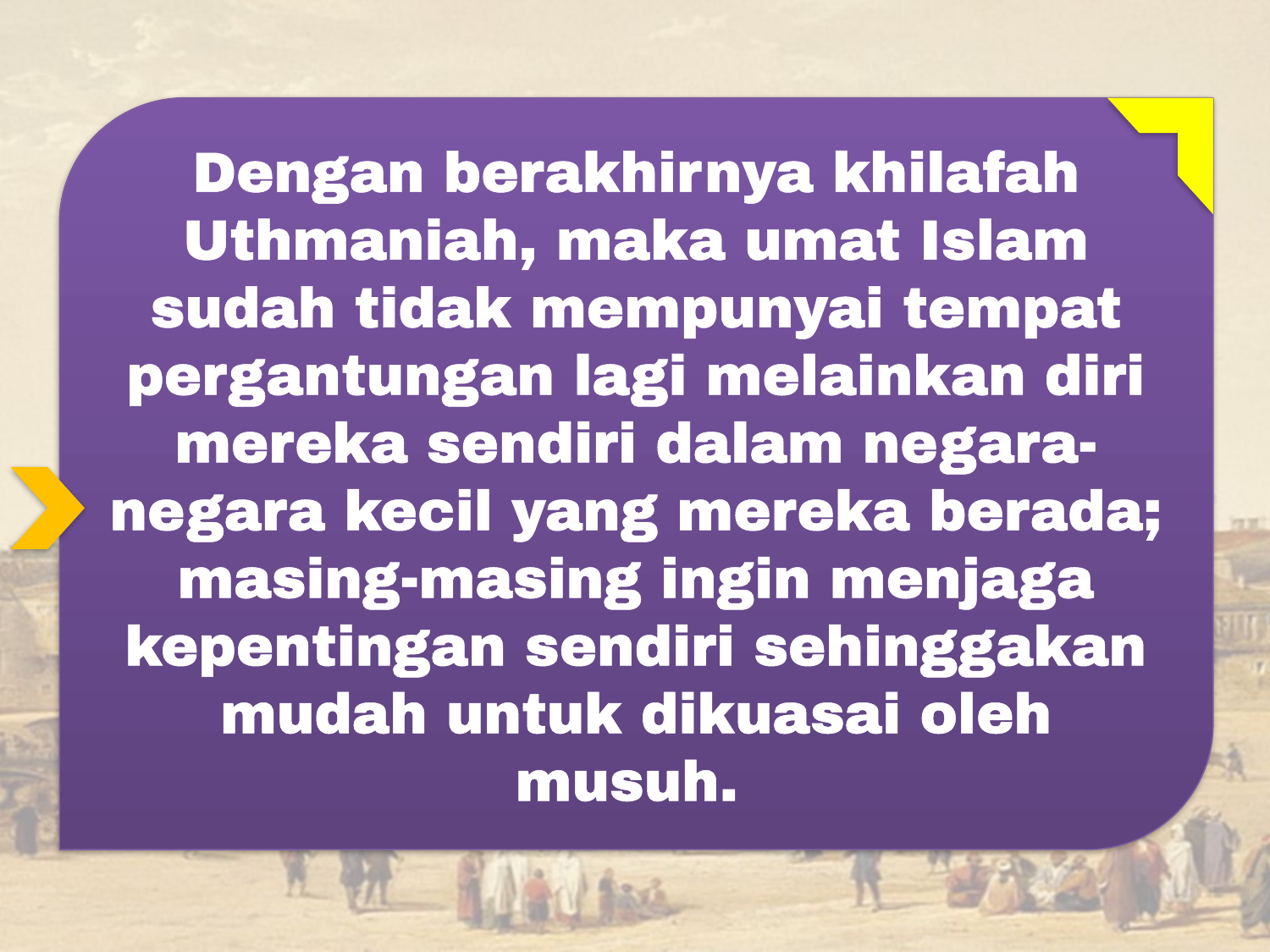

Dengan berakhirnya khilafah Uthmaniah, maka umat Islam sudah tidak mempunyai tempat pergantungan lagi melainkan diri mereka sendiri dalam negara-negara kecil yang mereka berada; masing-masing ingin menjaga kepentingan sendiri sehinggakan mudah untuk dikuasai oleh musuh.